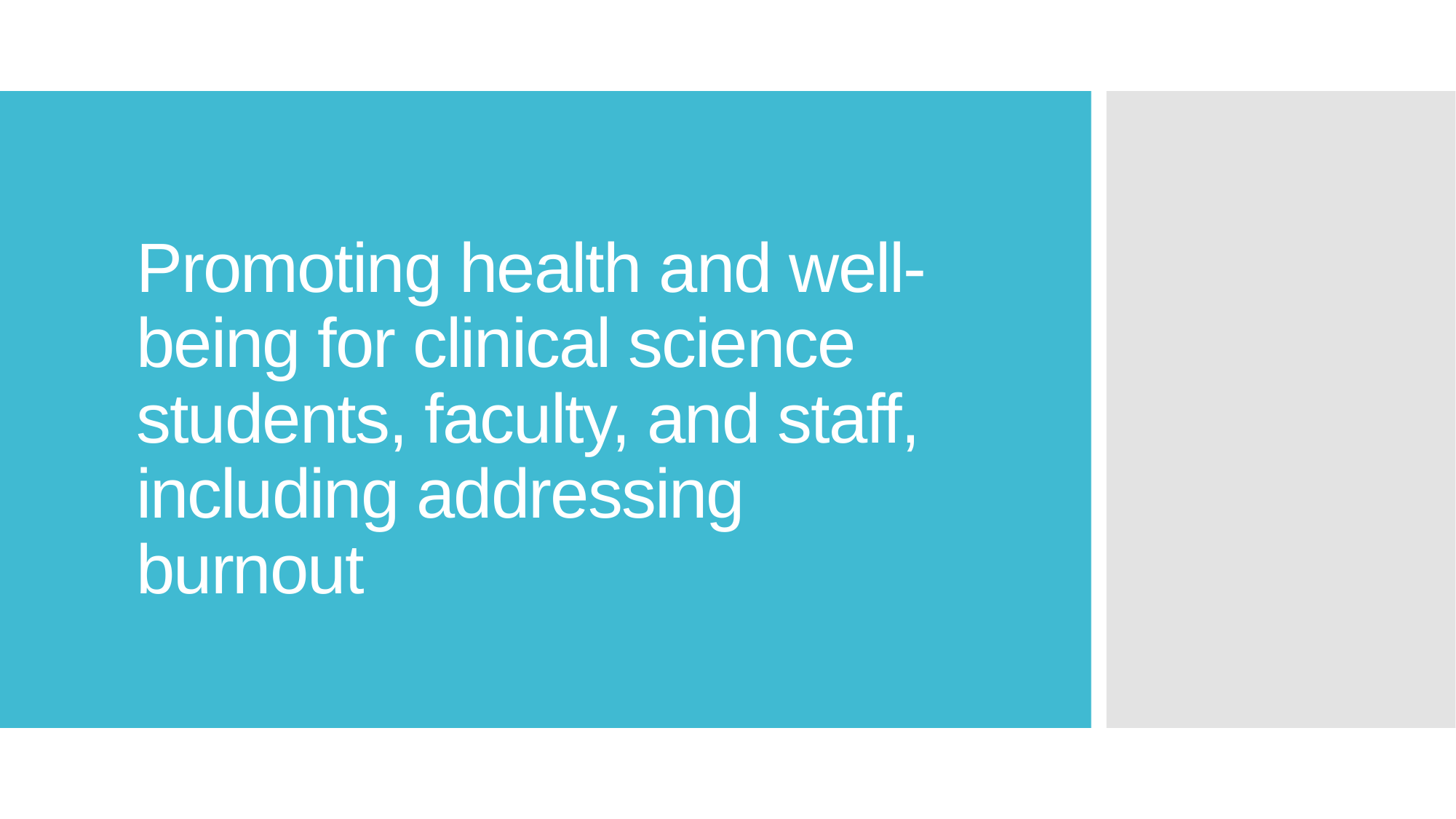

# Promoting health and well-being for clinical science students, faculty, and staff, including addressing burnout